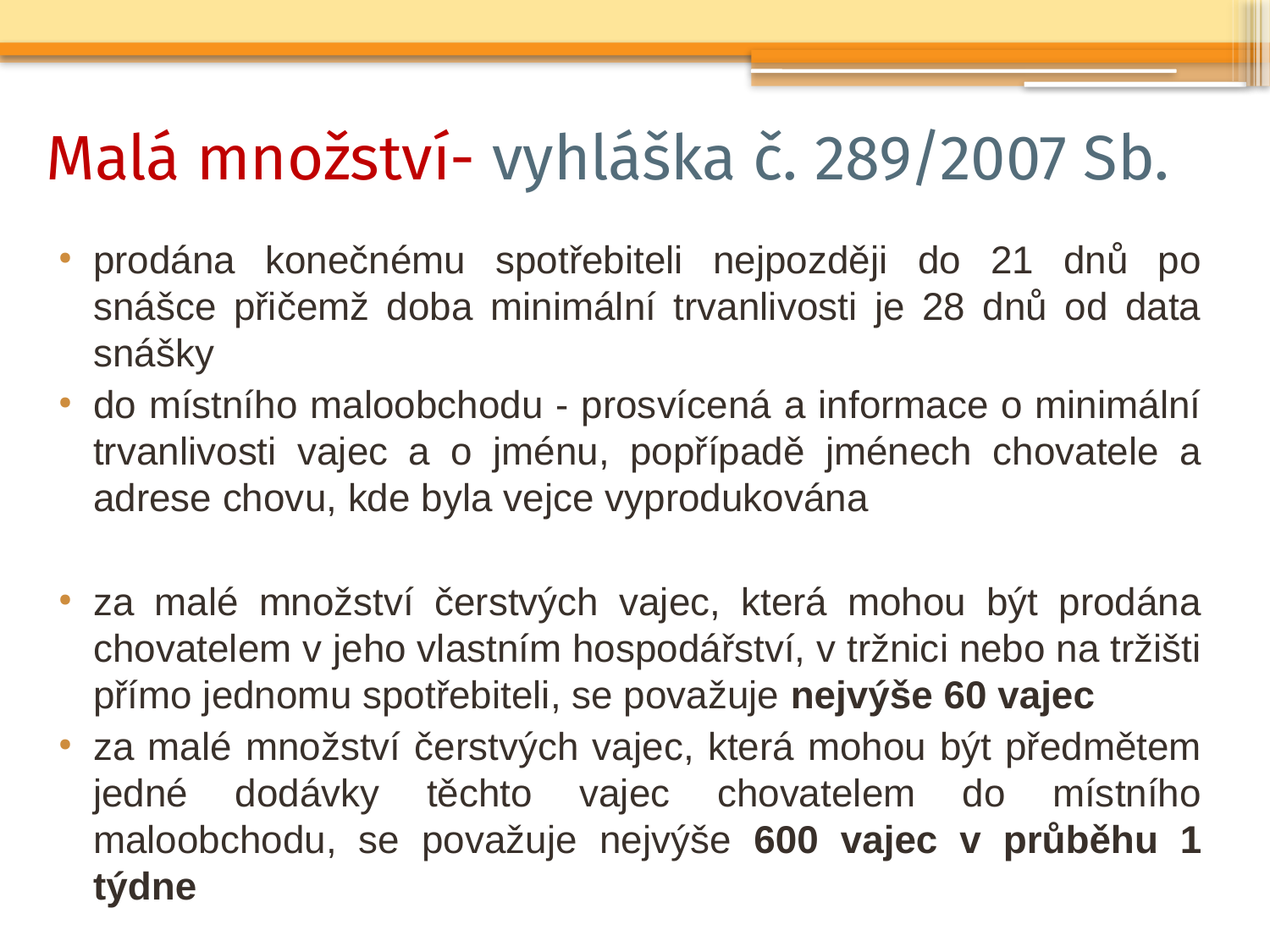

# Malá množství- vyhláška č. 289/2007 Sb.
prodána konečnému spotřebiteli nejpozději do 21 dnů po snášce přičemž doba minimální trvanlivosti je 28 dnů od data snášky
do místního maloobchodu - prosvícená a informace o minimální trvanlivosti vajec a o jménu, popřípadě jménech chovatele a adrese chovu, kde byla vejce vyprodukována

za malé množství čerstvých vajec, která mohou být prodána chovatelem v jeho vlastním hospodářství, v tržnici nebo na tržišti přímo jednomu spotřebiteli, se považuje nejvýše 60 vajec
za malé množství čerstvých vajec, která mohou být předmětem jedné dodávky těchto vajec chovatelem do místního maloobchodu, se považuje nejvýše 600 vajec v průběhu 1 týdne